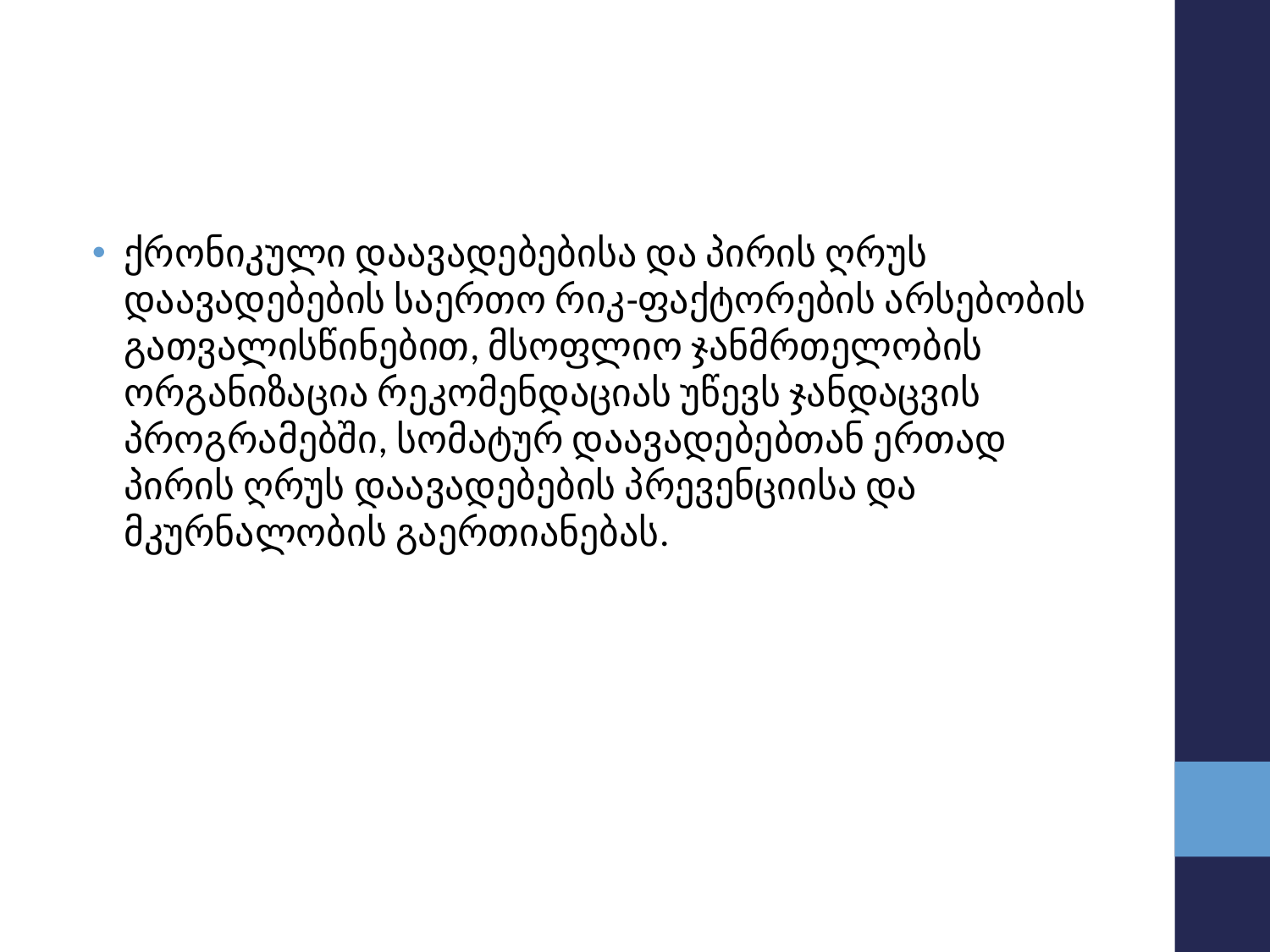

#
ქრონიკული დაავადებებისა და პირის ღრუს დაავადებების საერთო რიკ-ფაქტორების არსებობის გათვალისწინებით, მსოფლიო ჯანმრთელობის ორგანიზაცია რეკომენდაციას უწევს ჯანდაცვის პროგრამებში, სომატურ დაავადებებთან ერთად პირის ღრუს დაავადებების პრევენციისა და მკურნალობის გაერთიანებას.